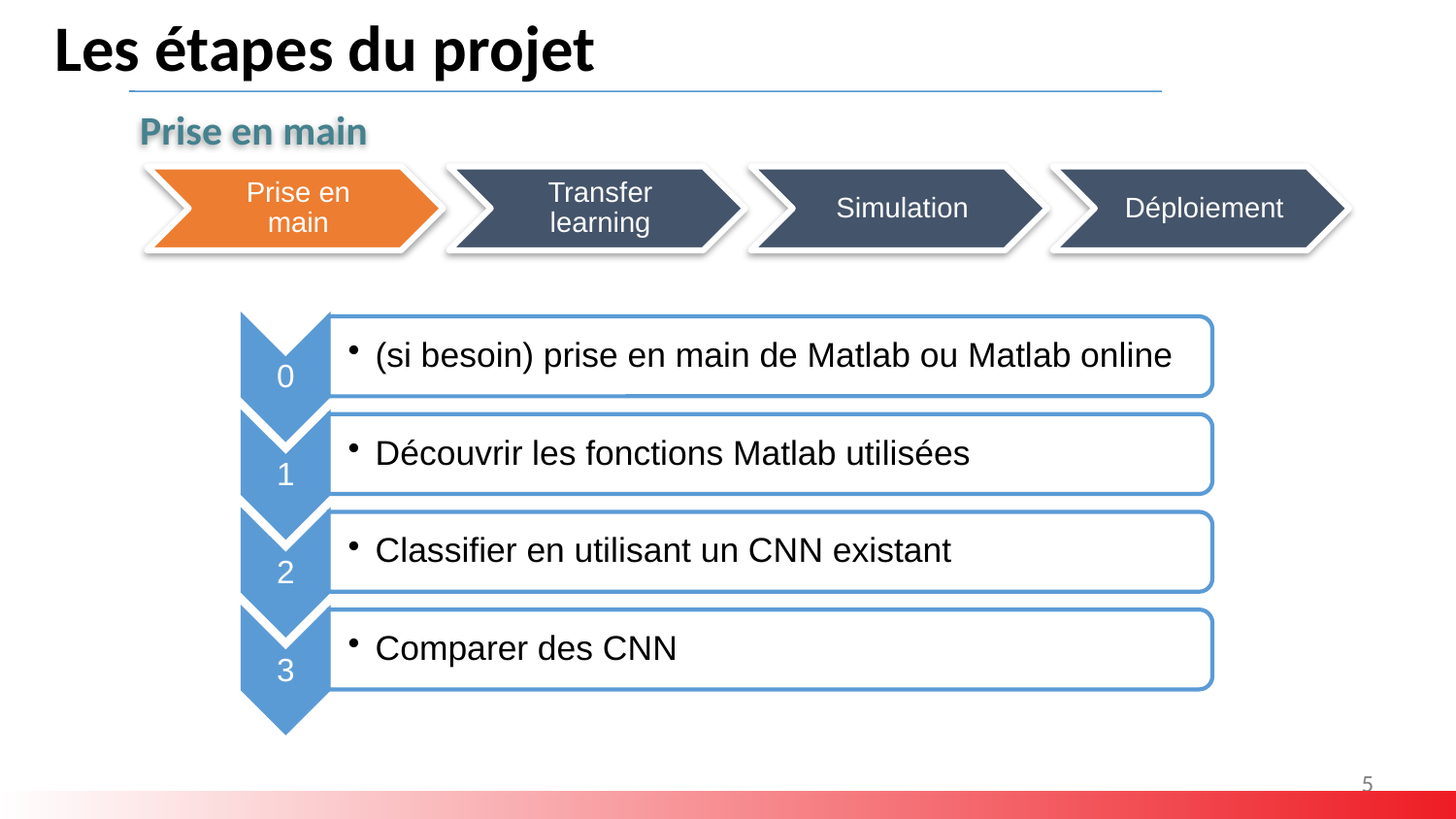

Les étapes du projet

Prise en main

Prise en main

Transfer learning

Simulation

Déploiement
0
(si besoin) prise en main de Matlab ou Matlab online
1
Découvrir les fonctions Matlab utilisées
2
Classifier en utilisant un CNN existant
3
Comparer des CNN
Formation SII - stagiaires 18h – Journée 2 – Les démarches pédagogiques
# 5